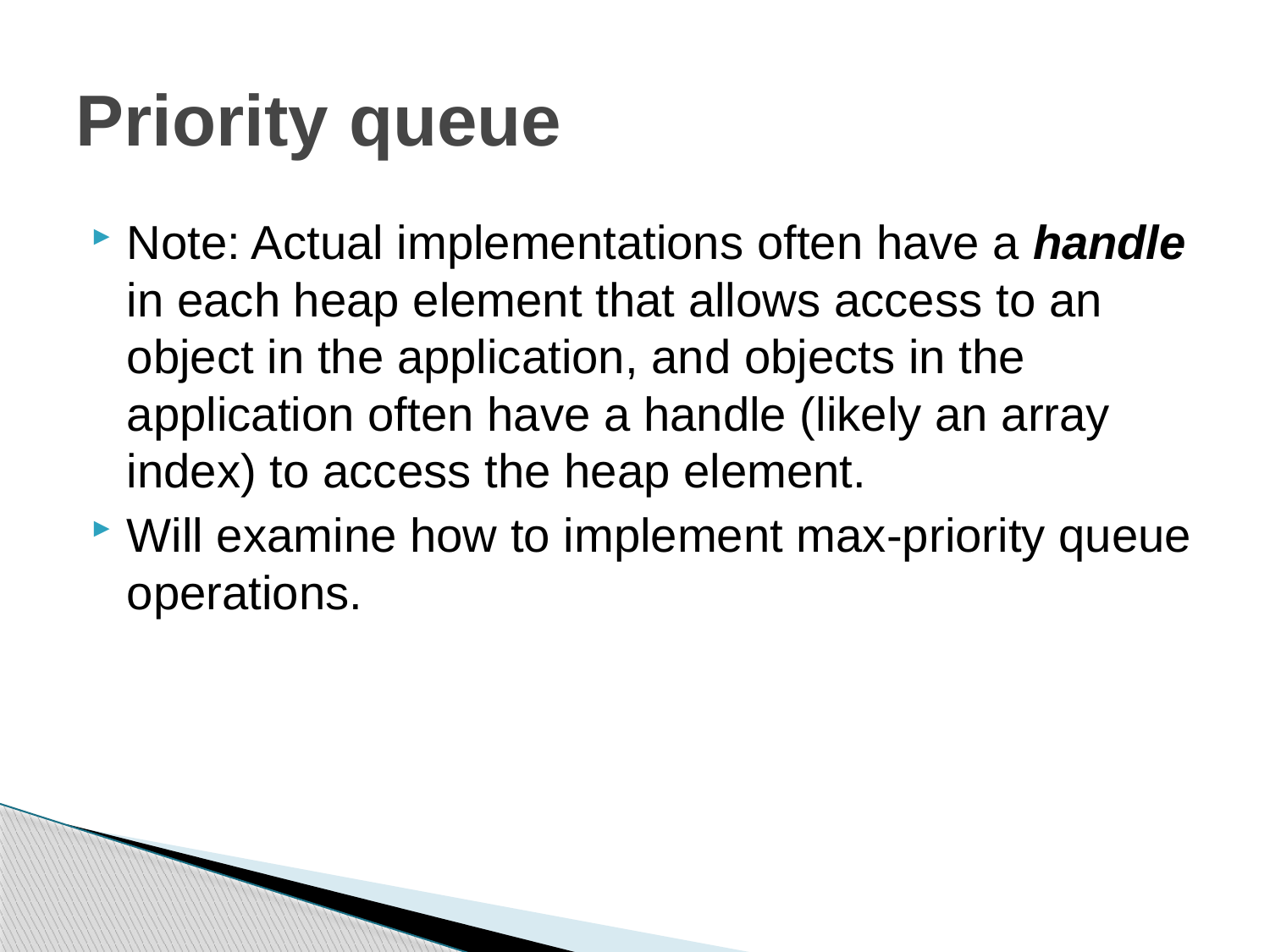

# Priority queue
Note: Actual implementations often have a handle in each heap element that allows access to an object in the application, and objects in the application often have a handle (likely an array index) to access the heap element.
Will examine how to implement max-priority queue operations.